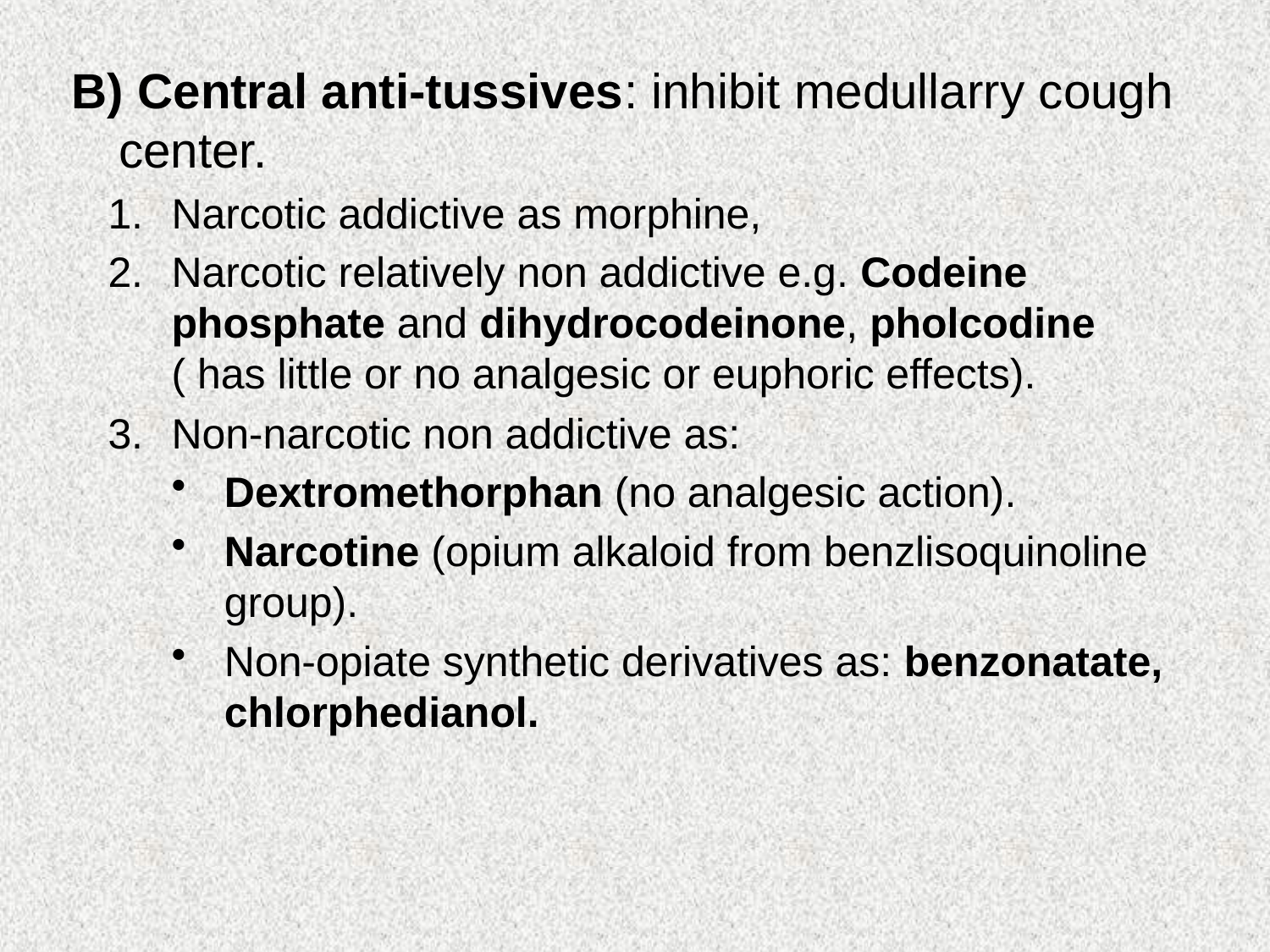

B) Central anti-tussives: inhibit medullarry cough center.
Narcotic addictive as morphine,
Narcotic relatively non addictive e.g. Codeine phosphate and dihydrocodeinone, pholcodine ( has little or no analgesic or euphoric effects).
Non-narcotic non addictive as:
Dextromethorphan (no analgesic action).
Narcotine (opium alkaloid from benzlisoquinoline group).
Non-opiate synthetic derivatives as: benzonatate, chlorphedianol.